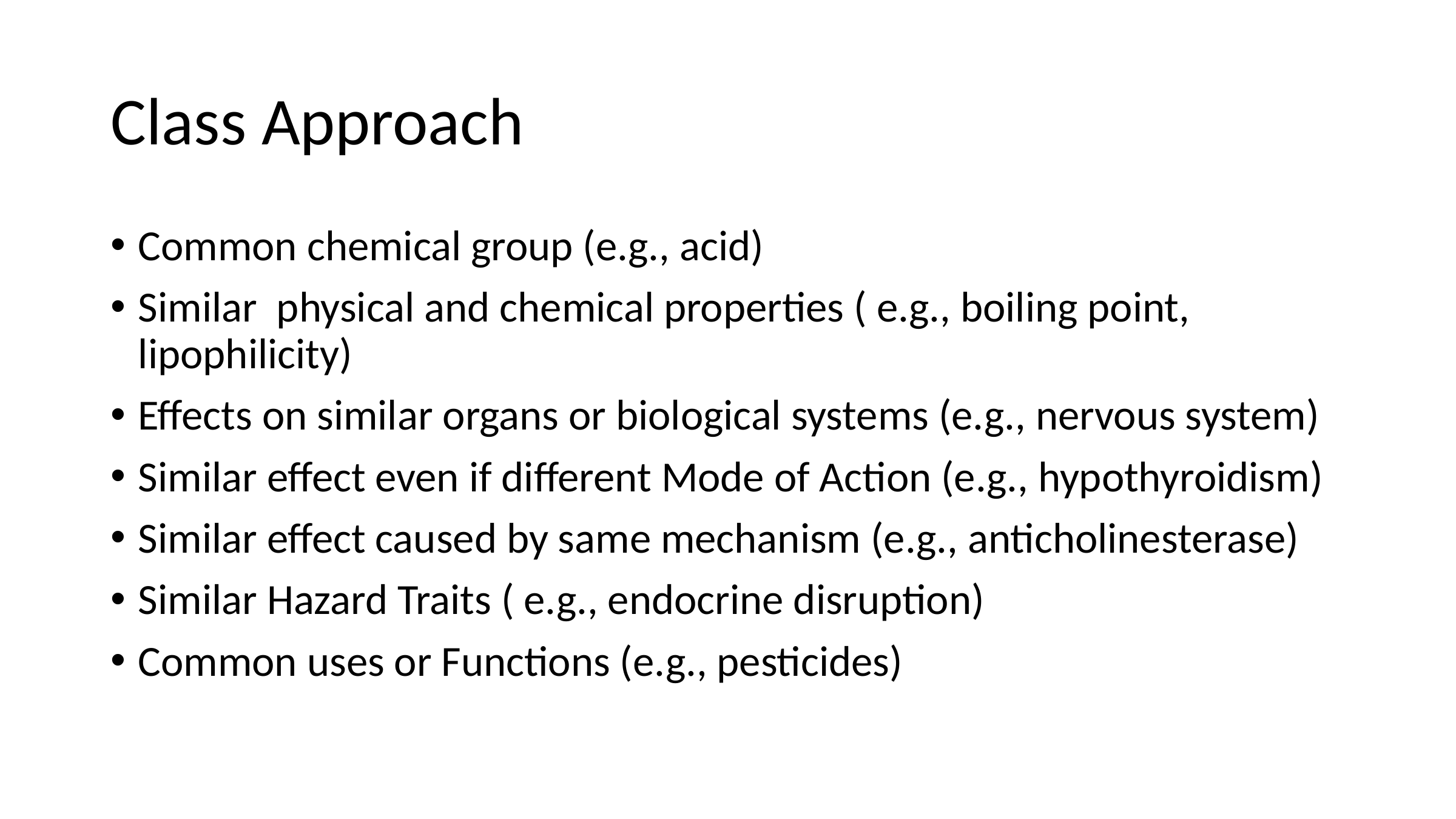

# Class Approach
Common chemical group (e.g., acid)
Similar  physical and chemical properties ( e.g., boiling point, lipophilicity)
Effects on similar organs or biological systems (e.g., nervous system)
Similar effect even if different Mode of Action (e.g., hypothyroidism)
Similar effect caused by same mechanism (e.g., anticholinesterase)
Similar Hazard Traits ( e.g., endocrine disruption)
Common uses or Functions (e.g., pesticides)